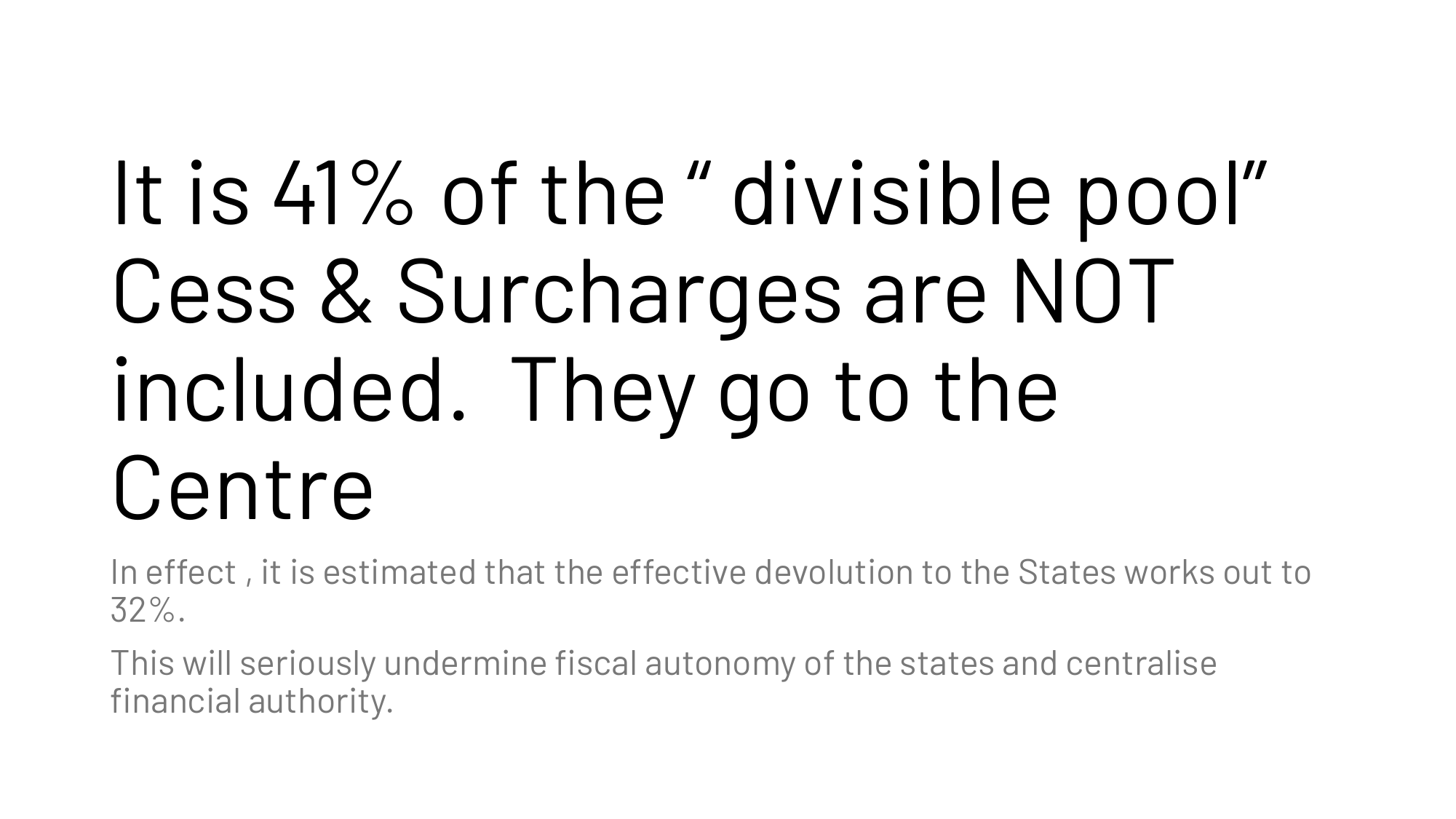

# It is 41% of the “ divisible pool”   Cess & Surcharges are NOT included.  They go to the Centre
In effect , it is estimated that the effective devolution to the States works out to 32%.
This will seriously undermine fiscal autonomy of the states and centralise financial authority.